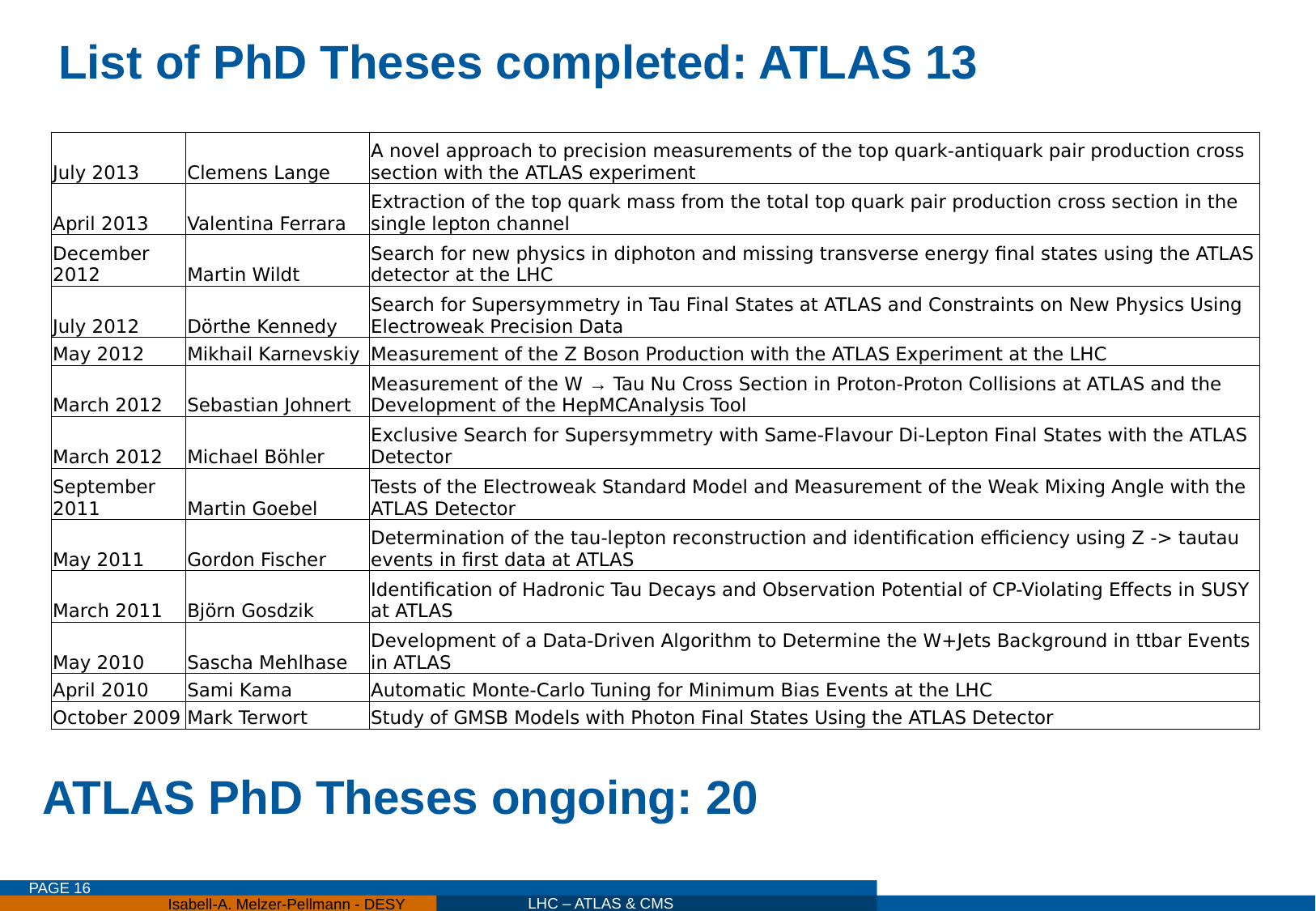

# List of PhD Theses completed: ATLAS 13
| July 2013 | Clemens Lange | A novel approach to precision measurements of the top quark-antiquark pair production cross section with the ATLAS experiment |
| --- | --- | --- |
| April 2013 | Valentina Ferrara | Extraction of the top quark mass from the total top quark pair production cross section in the single lepton channel |
| December 2012 | Martin Wildt | Search for new physics in diphoton and missing transverse energy final states using the ATLAS detector at the LHC |
| July 2012 | Dörthe Kennedy | Search for Supersymmetry in Tau Final States at ATLAS and Constraints on New Physics Using Electroweak Precision Data |
| May 2012 | Mikhail Karnevskiy | Measurement of the Z Boson Production with the ATLAS Experiment at the LHC |
| March 2012 | Sebastian Johnert | Measurement of the W → Tau Nu Cross Section in Proton-Proton Collisions at ATLAS and the Development of the HepMCAnalysis Tool |
| March 2012 | Michael Böhler | Exclusive Search for Supersymmetry with Same-Flavour Di-Lepton Final States with the ATLAS Detector |
| September 2011 | Martin Goebel | Tests of the Electroweak Standard Model and Measurement of the Weak Mixing Angle with the ATLAS Detector |
| May 2011 | Gordon Fischer | Determination of the tau-lepton reconstruction and identification efficiency using Z -> tautau events in first data at ATLAS |
| March 2011 | Björn Gosdzik | Identification of Hadronic Tau Decays and Observation Potential of CP-Violating Effects in SUSY at ATLAS |
| May 2010 | Sascha Mehlhase | Development of a Data-Driven Algorithm to Determine the W+Jets Background in ttbar Events in ATLAS |
| April 2010 | Sami Kama | Automatic Monte-Carlo Tuning for Minimum Bias Events at the LHC |
| October 2009 | Mark Terwort | Study of GMSB Models with Photon Final States Using the ATLAS Detector |
ATLAS PhD Theses ongoing: 20